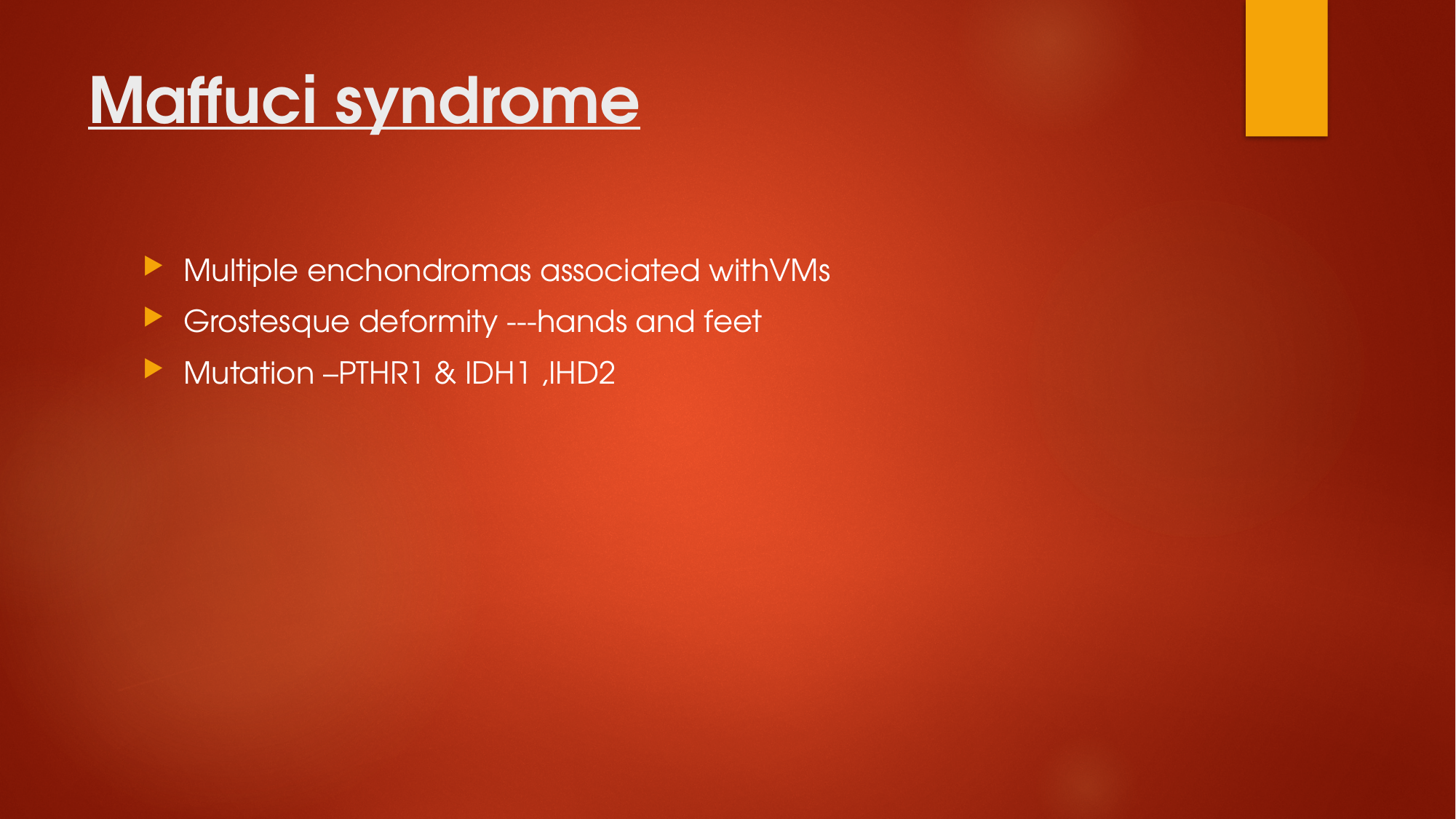

# Maffuci syndrome
Multiple enchondromas associated withVMs
Grostesque deformity ---hands and feet
Mutation –PTHR1 & IDH1 ,IHD2